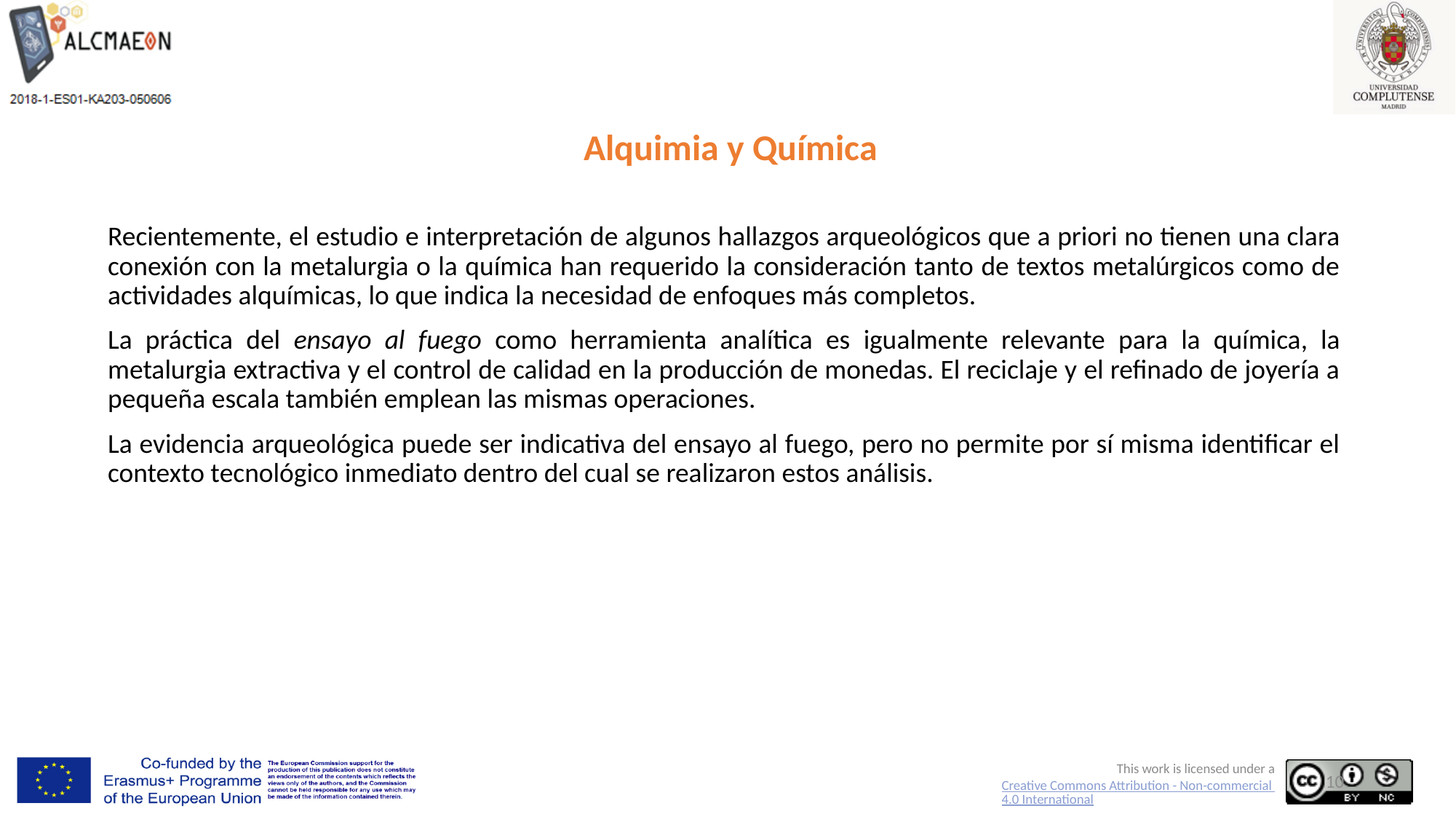

# Alquimia y Química
Recientemente, el estudio e interpretación de algunos hallazgos arqueológicos que a priori no tienen una clara conexión con la metalurgia o la química han requerido la consideración tanto de textos metalúrgicos como de actividades alquímicas, lo que indica la necesidad de enfoques más completos.
La práctica del ensayo al fuego como herramienta analítica es igualmente relevante para la química, la metalurgia extractiva y el control de calidad en la producción de monedas. El reciclaje y el refinado de joyería a pequeña escala también emplean las mismas operaciones.
La evidencia arqueológica puede ser indicativa del ensayo al fuego, pero no permite por sí misma identificar el contexto tecnológico inmediato dentro del cual se realizaron estos análisis.
10